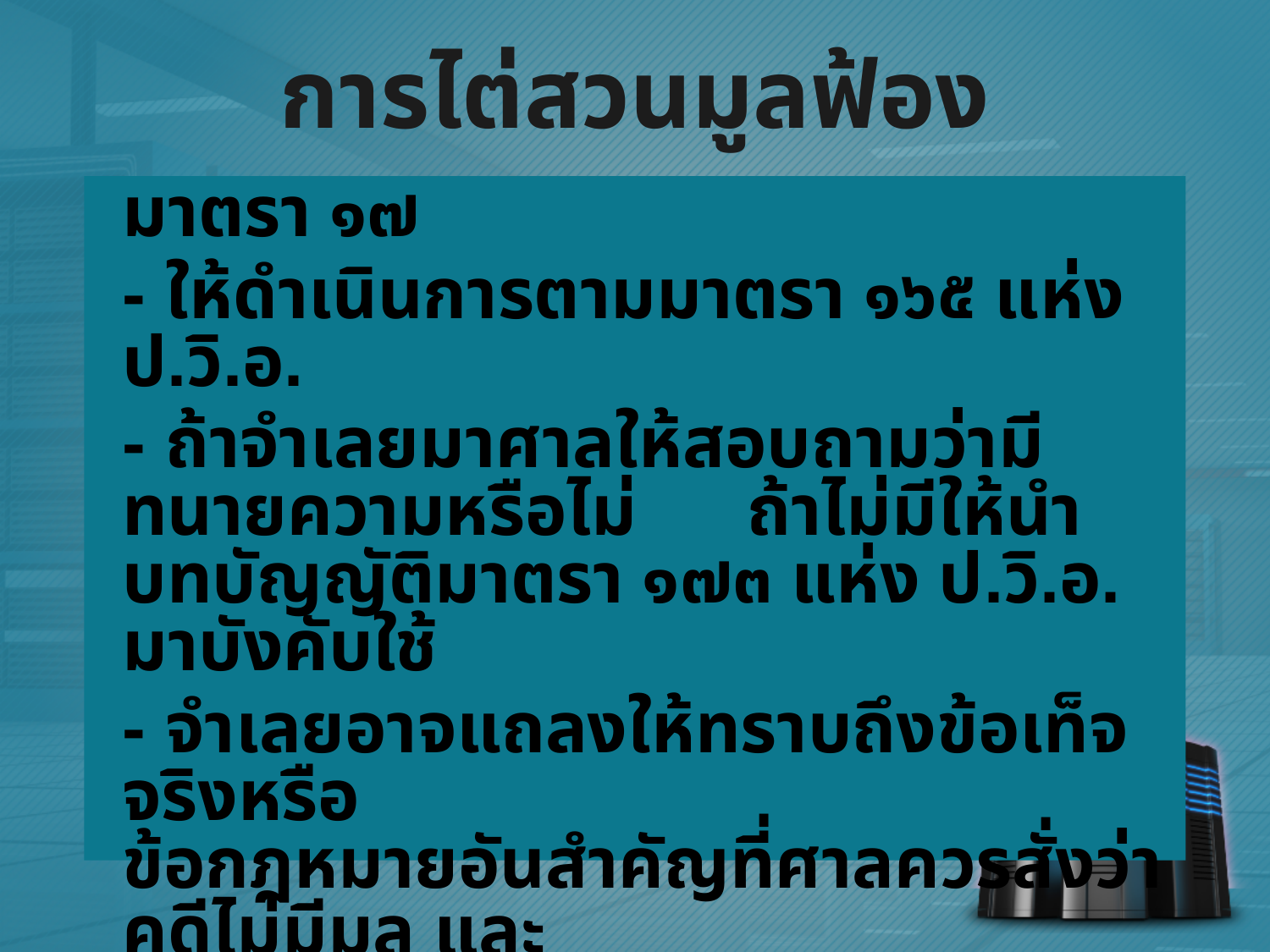

# การไต่สวนมูลฟ้อง
มาตรา ๑๗
- ให้ดำเนินการตามมาตรา ๑๖๕ แห่ง ป.วิ.อ.
- ถ้าจำเลยมาศาลให้สอบถามว่ามีทนายความหรือไม่      ถ้าไม่มีให้นำบทบัญญัติมาตรา ๑๗๓ แห่ง ป.วิ.อ.
มาบังคับใช้
- จำเลยอาจแถลงให้ทราบถึงข้อเท็จจริงหรือ
ข้อกฎหมายอันสำคัญที่ศาลควรสั่งว่าคดีไม่มีมูล และ
จะระบุในคำแถลงถึงตัวบุคคล เอกสารหรือวัตถุที่จะสนับสนุนข้อเท็จจริงตามคำแถลงของจำเลยด้วยก็ได้